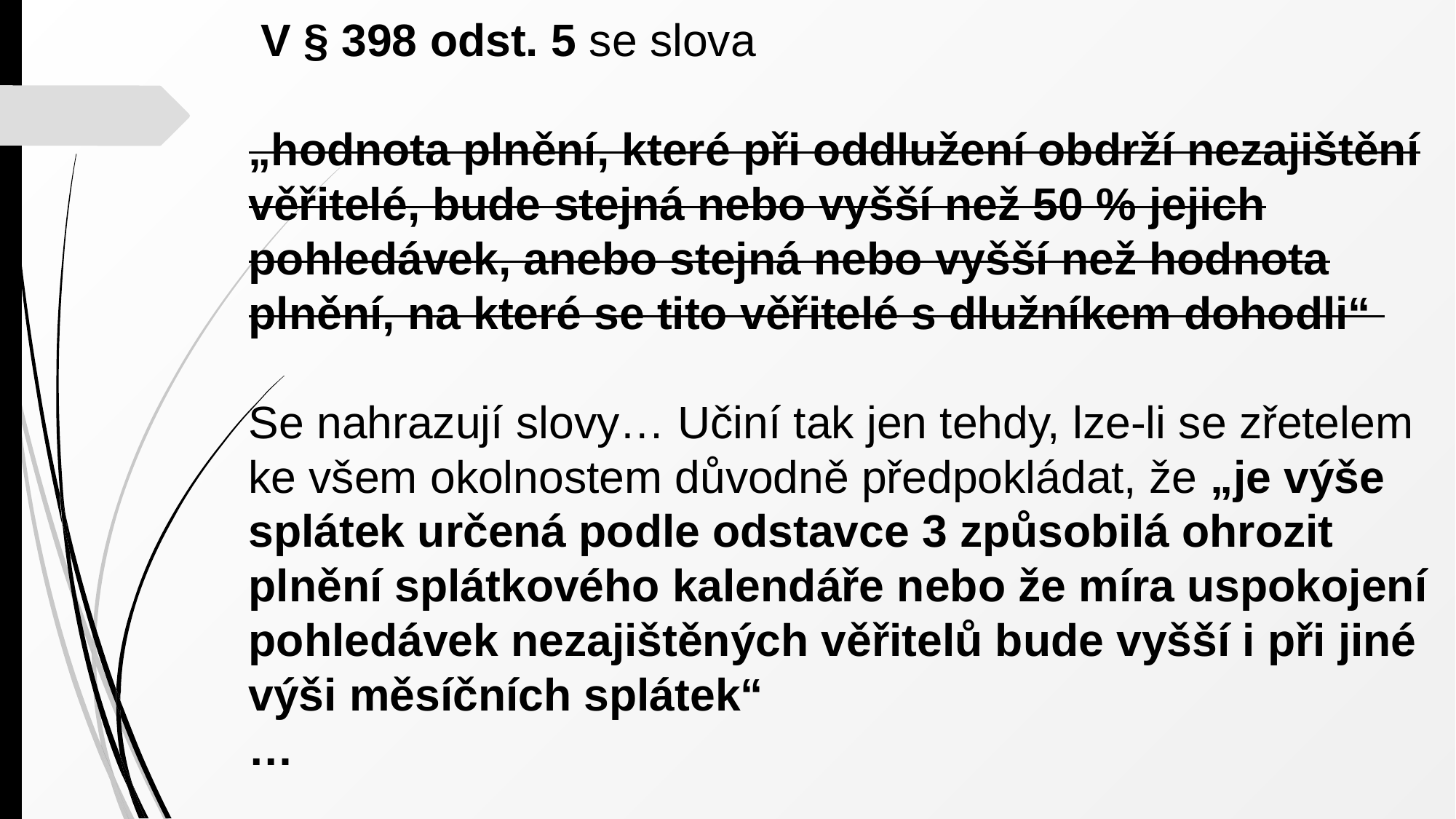

V § 398 odst. 5 se slova

„hodnota plnění, které při oddlužení obdrží nezajištění věřitelé, bude stejná nebo vyšší než 50 % jejich pohledávek, anebo stejná nebo vyšší než hodnota plnění, na které se tito věřitelé s dlužníkem dohodli“

Se nahrazují slovy… Učiní tak jen tehdy, lze-li se zřetelem ke všem okolnostem důvodně předpokládat, že „je výše splátek určená podle odstavce 3 způsobilá ohrozit plnění splátkového kalendáře nebo že míra uspokojení pohledávek nezajištěných věřitelů bude vyšší i při jiné výši měsíčních splátek“
…